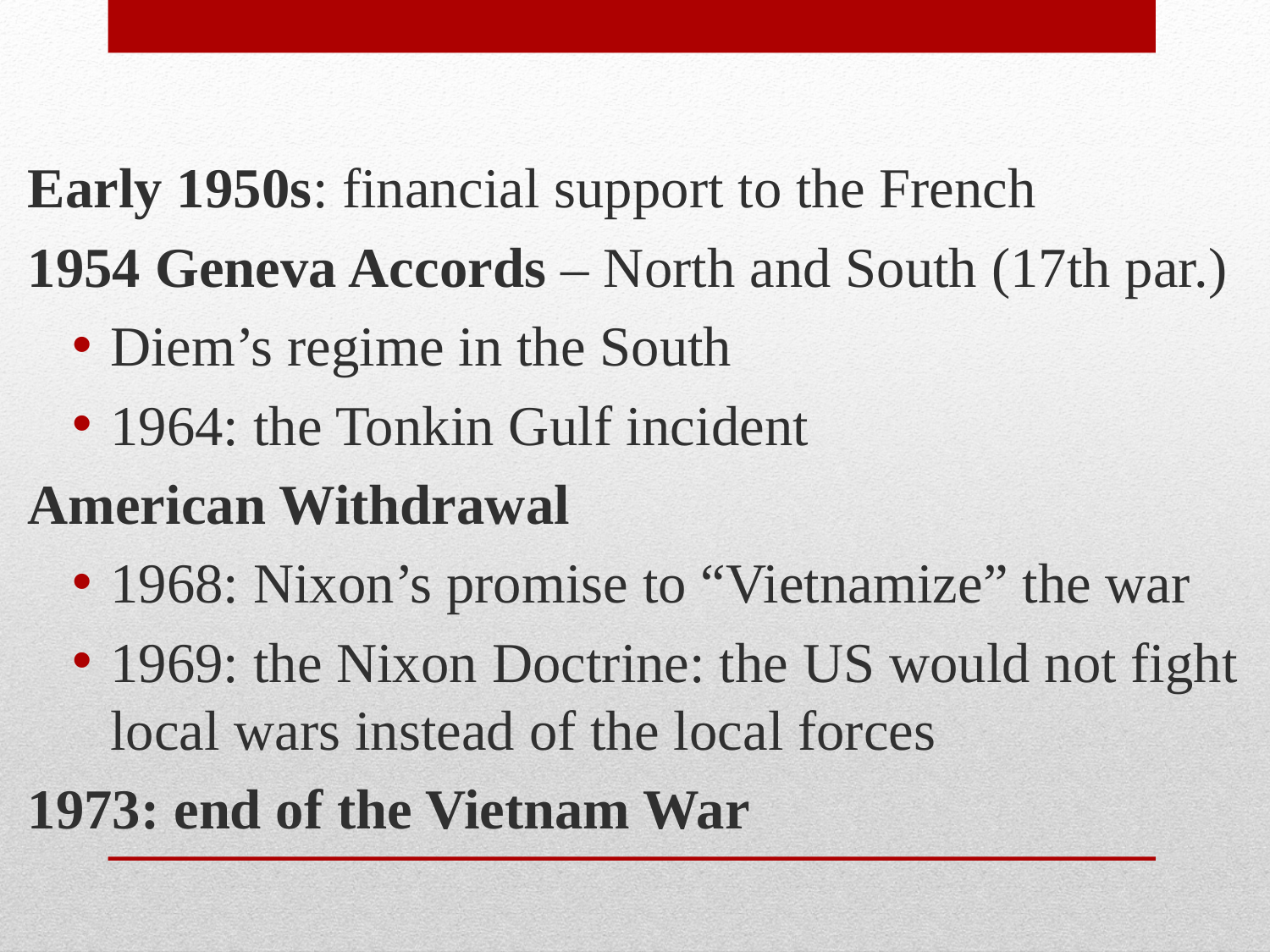

Early 1950s: financial support to the French
1954 Geneva Accords – North and South (17th par.)
Diem’s regime in the South
1964: the Tonkin Gulf incident
American Withdrawal
1968: Nixon’s promise to “Vietnamize” the war
1969: the Nixon Doctrine: the US would not fight local wars instead of the local forces
1973: end of the Vietnam War